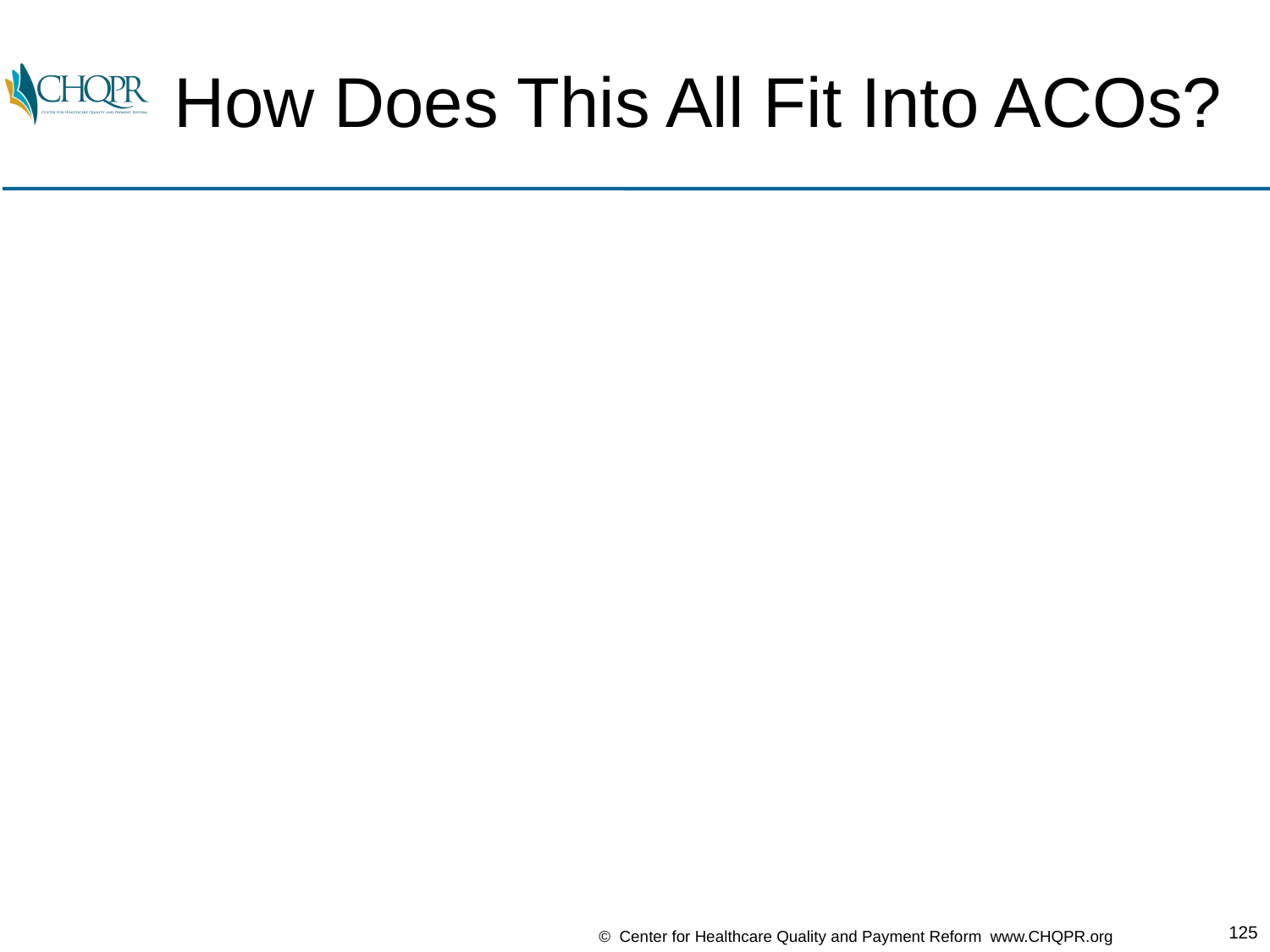

# How Does This All Fit Into ACOs?